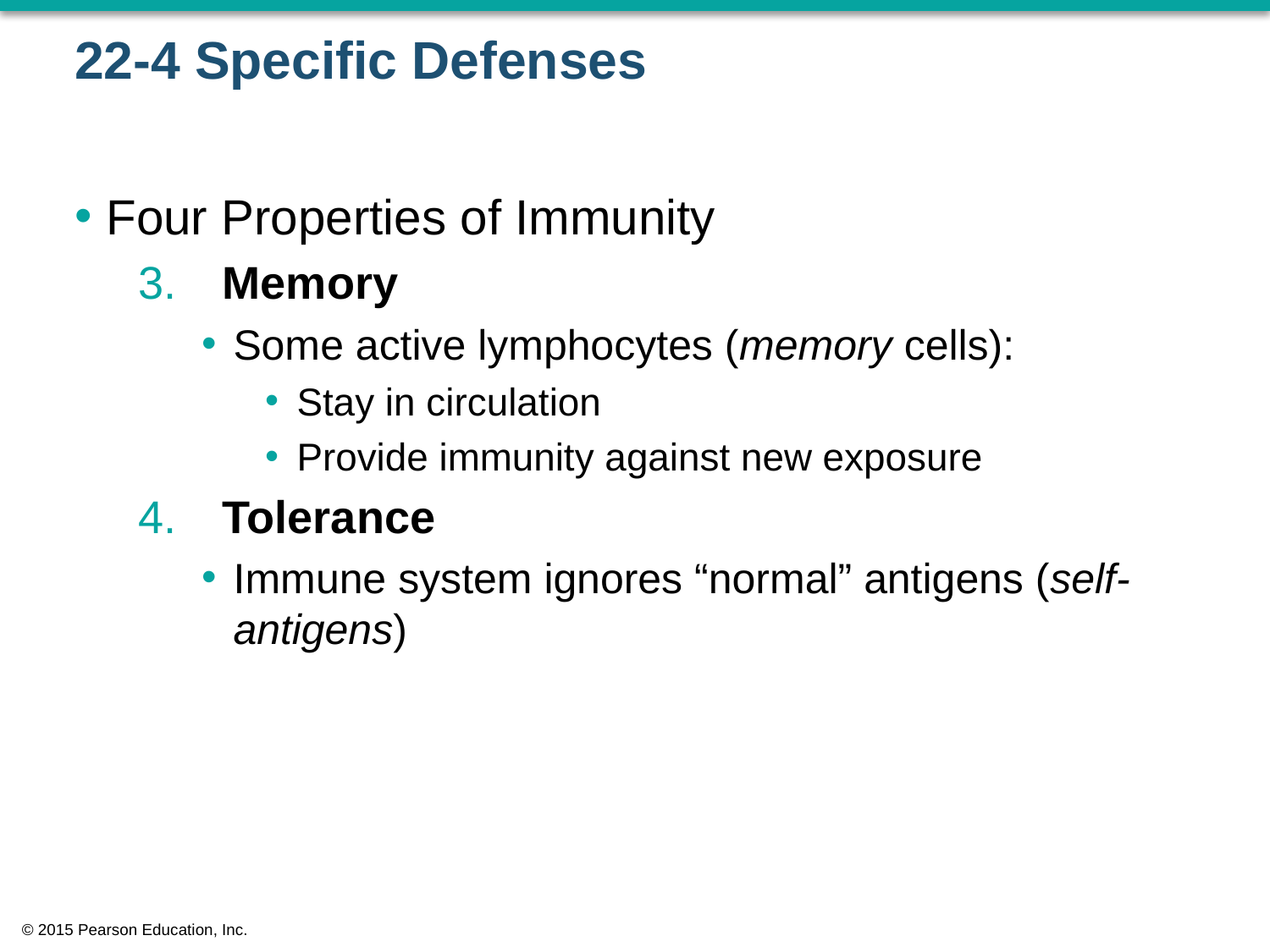

# 22-4 Specific Defenses
Four Properties of Immunity
 Memory
Some active lymphocytes (memory cells):
Stay in circulation
Provide immunity against new exposure
 Tolerance
Immune system ignores “normal” antigens (self- antigens)